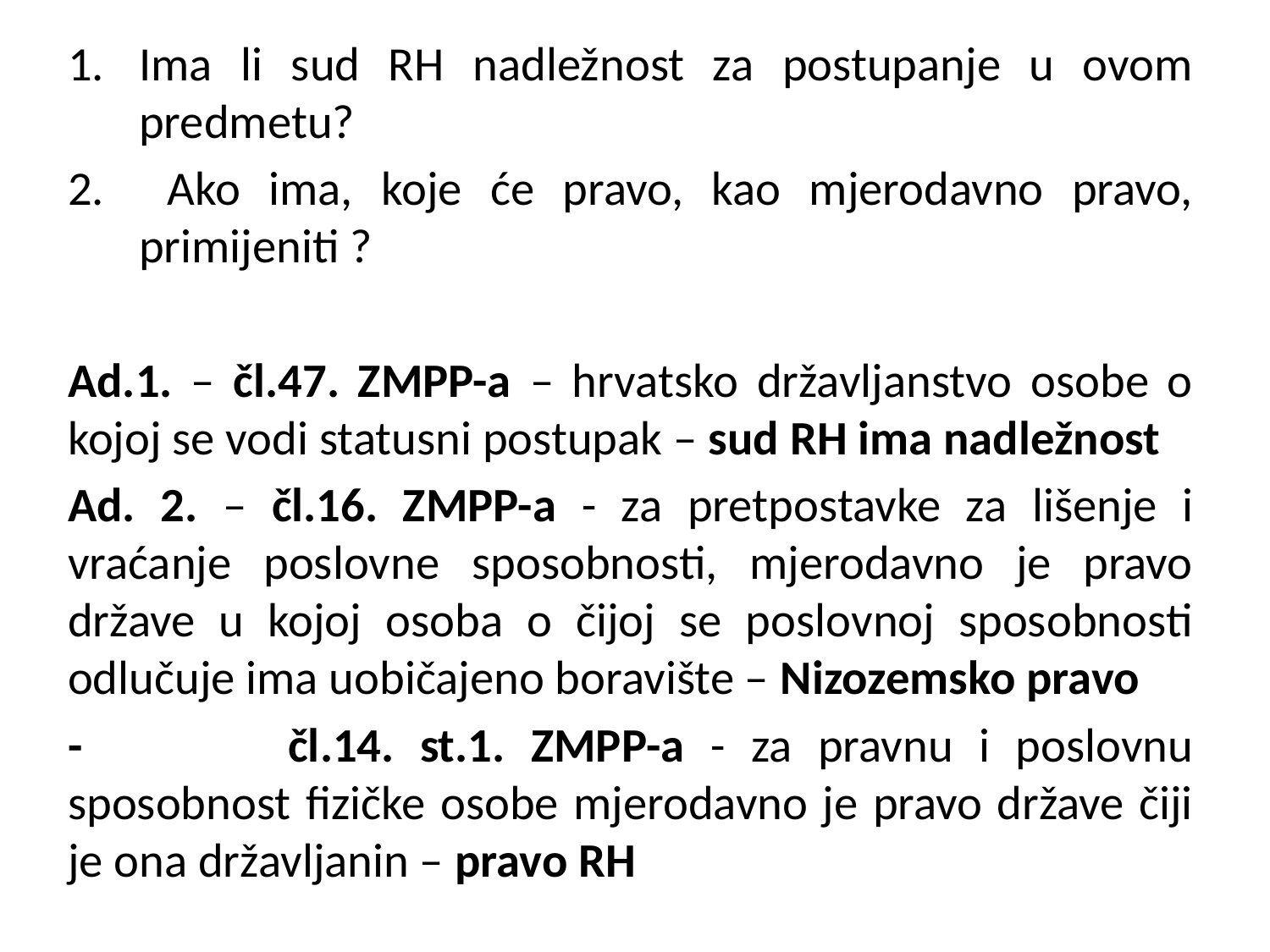

Ima li sud RH nadležnost za postupanje u ovom predmetu?
 Ako ima, koje će pravo, kao mjerodavno pravo, primijeniti ?

Ad.1. – čl.47. ZMPP-a – hrvatsko državljanstvo osobe o kojoj se vodi statusni postupak – sud RH ima nadležnost
Ad. 2. – čl.16. ZMPP-a - za pretpostavke za lišenje i vraćanje poslovne sposobnosti, mjerodavno je pravo države u kojoj osoba o čijoj se poslovnoj sposobnosti odlučuje ima uobičajeno boravište – Nizozemsko pravo
-        čl.14. st.1. ZMPP-a - za pravnu i poslovnu sposobnost fizičke osobe mjerodavno je pravo države čiji je ona državljanin – pravo RH